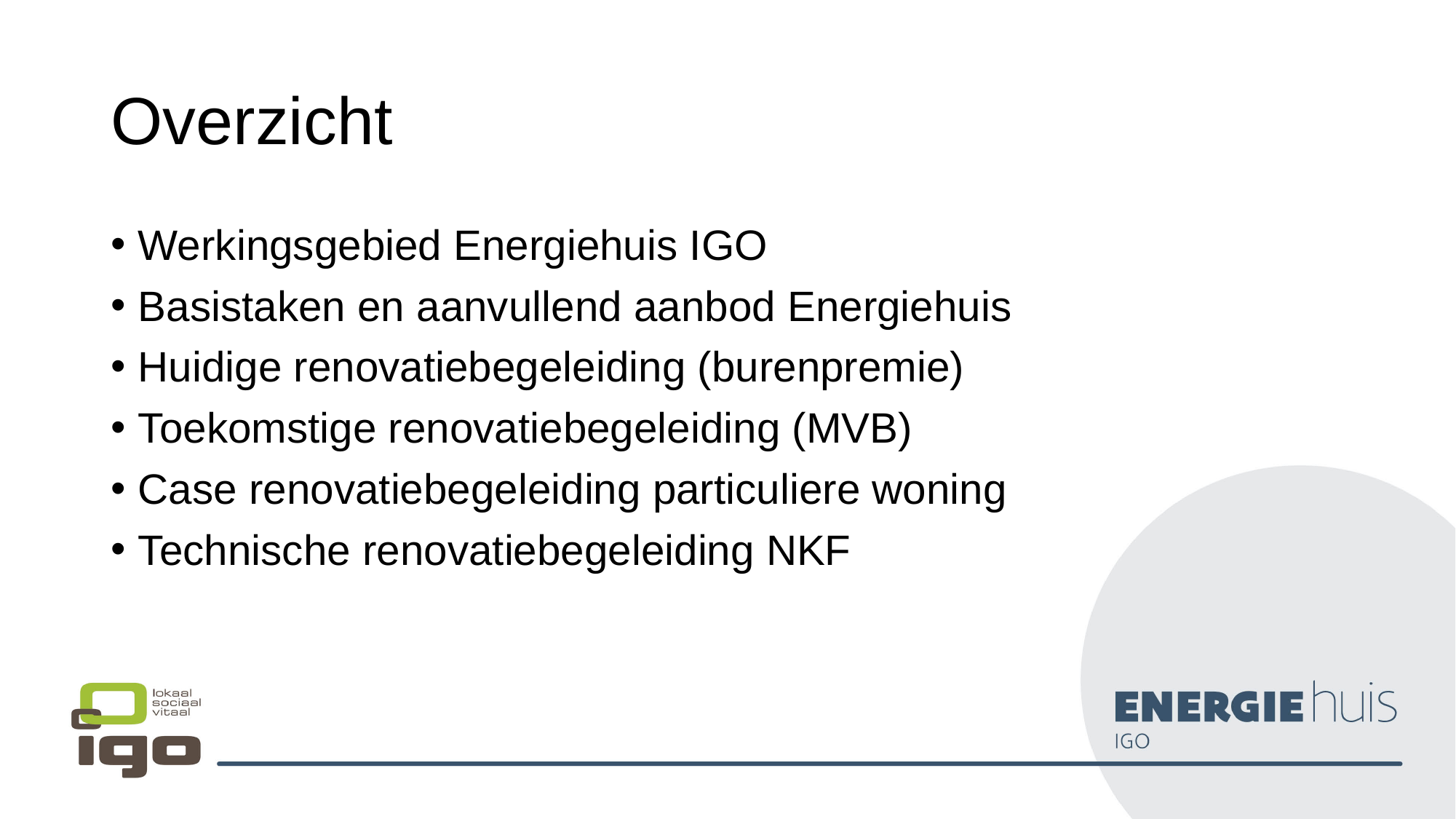

# Overzicht
Werkingsgebied Energiehuis IGO
Basistaken en aanvullend aanbod Energiehuis
Huidige renovatiebegeleiding (burenpremie)
Toekomstige renovatiebegeleiding (MVB)
Case renovatiebegeleiding particuliere woning
Technische renovatiebegeleiding NKF